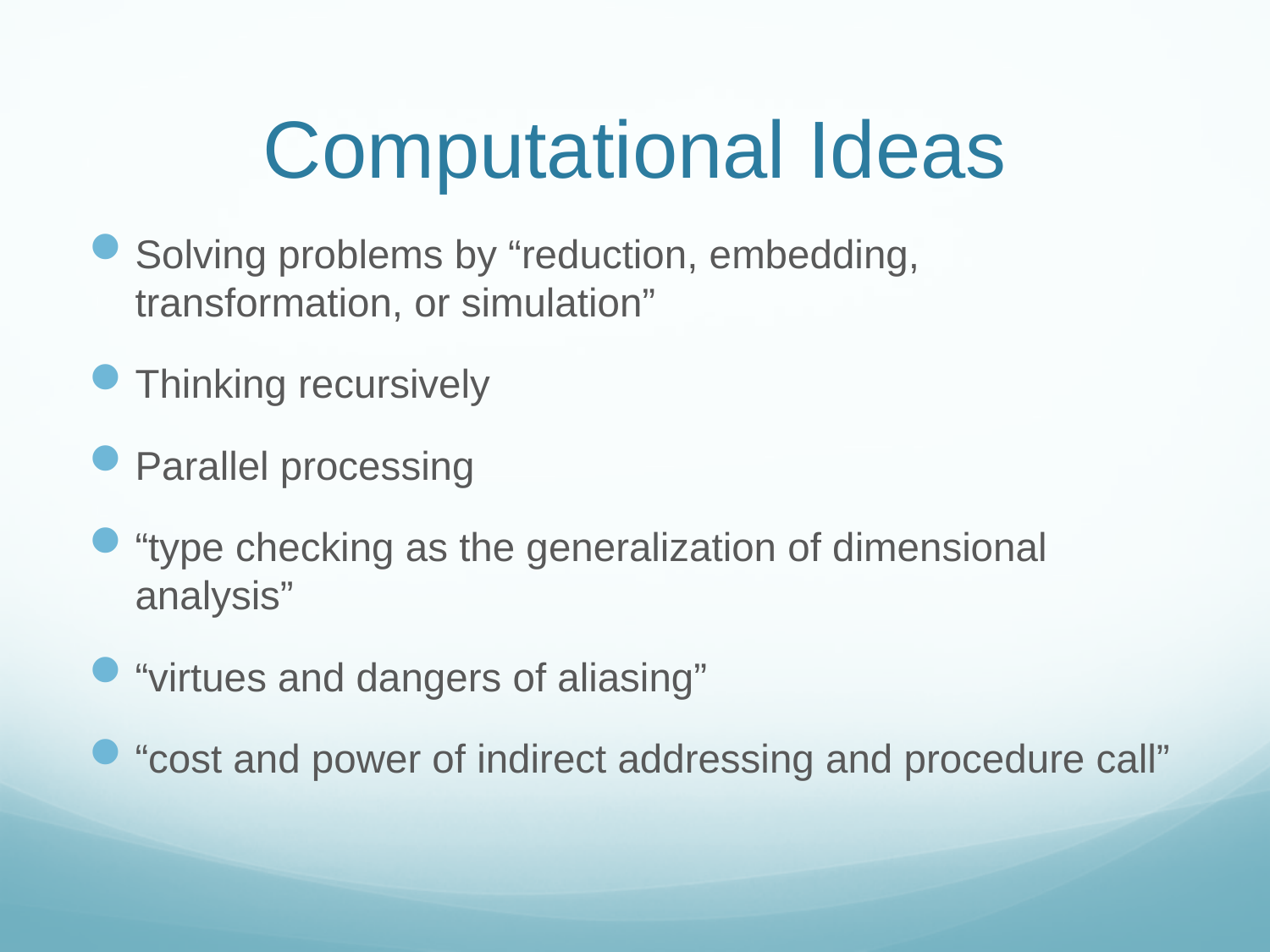

# Computational Ideas
Solving problems by “reduction, embedding, transformation, or simulation”
Thinking recursively
Parallel processing
“type checking as the generalization of dimensional analysis”
“virtues and dangers of aliasing”
“cost and power of indirect addressing and procedure call”